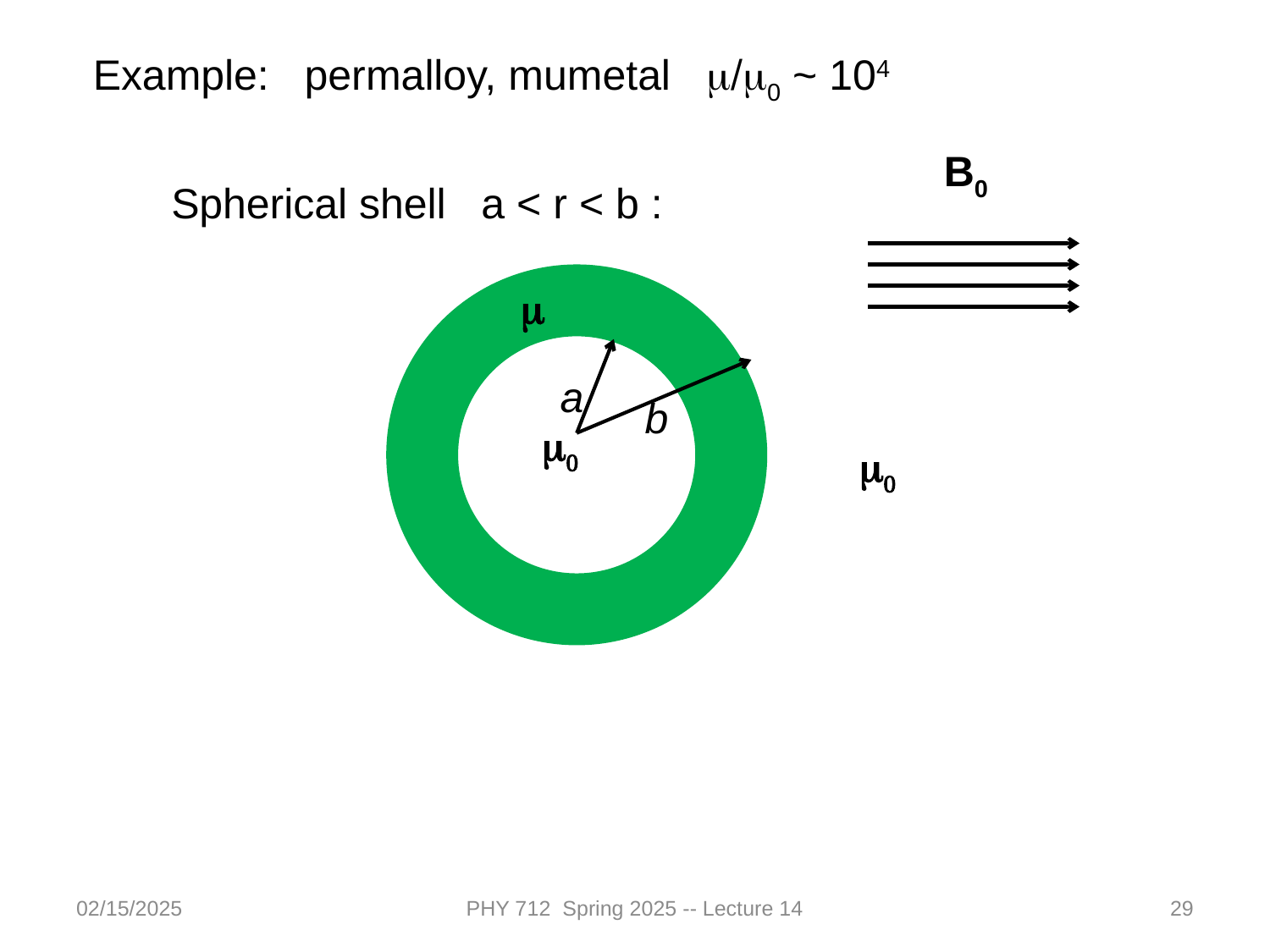

Example:   permalloy, mumetal   μ/μ0 ~ 104
B0
Spherical shell   a < r < b :

μ
a
b
μ0
μ0
02/15/2025
PHY 712  Spring 2025 -- Lecture 14
29